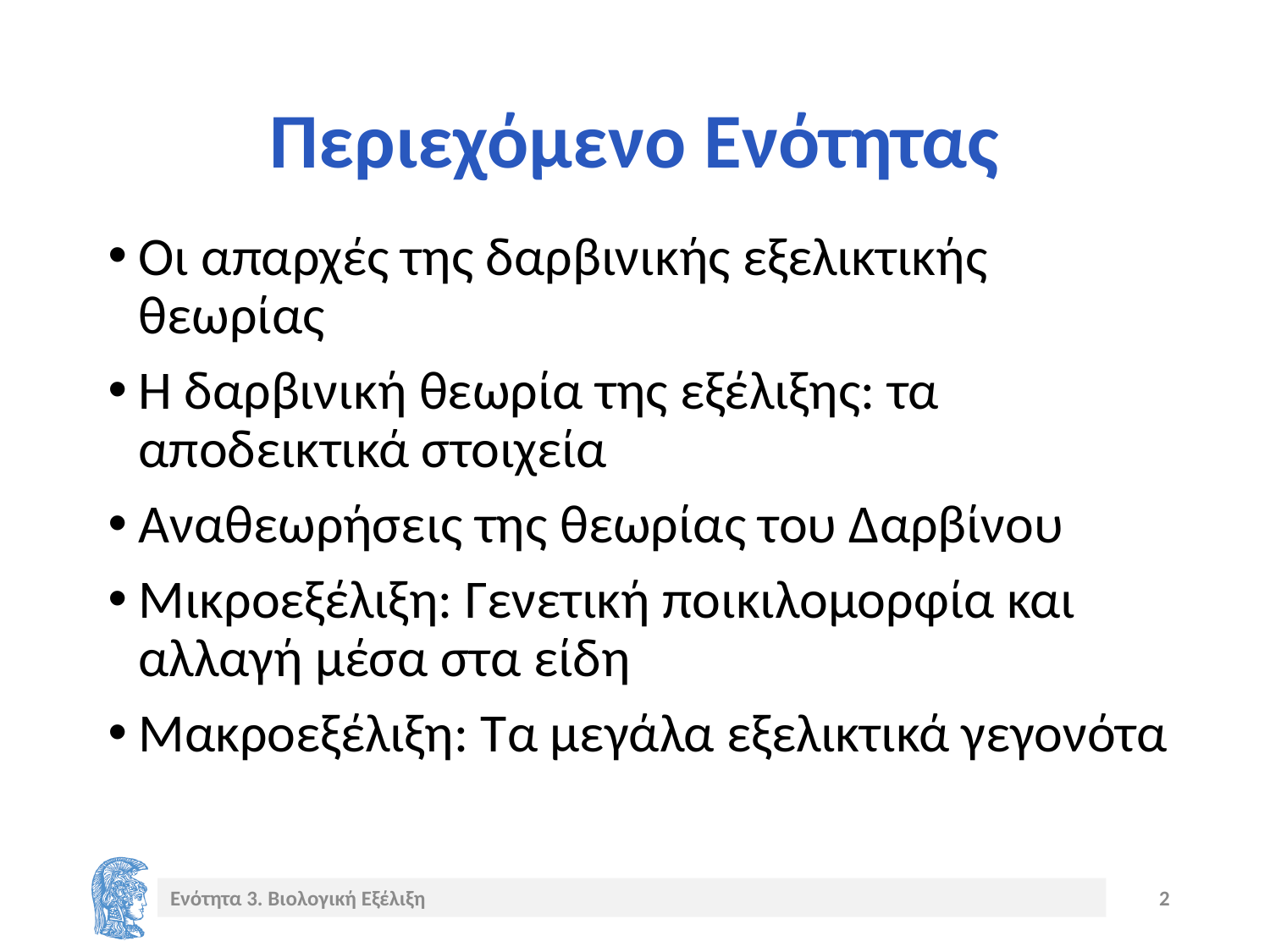

# Περιεχόμενο Ενότητας
Οι απαρχές της δαρβινικής εξελικτικής θεωρίας
Η δαρβινική θεωρία της εξέλιξης: τα αποδεικτικά στοιχεία
Αναθεωρήσεις της θεωρίας του Δαρβίνου
Μικροεξέλιξη: Γενετική ποικιλομορφία και αλλαγή μέσα στα είδη
Μακροεξέλιξη: Τα μεγάλα εξελικτικά γεγονότα
Ενότητα 3. Βιολογική Εξέλιξη
2